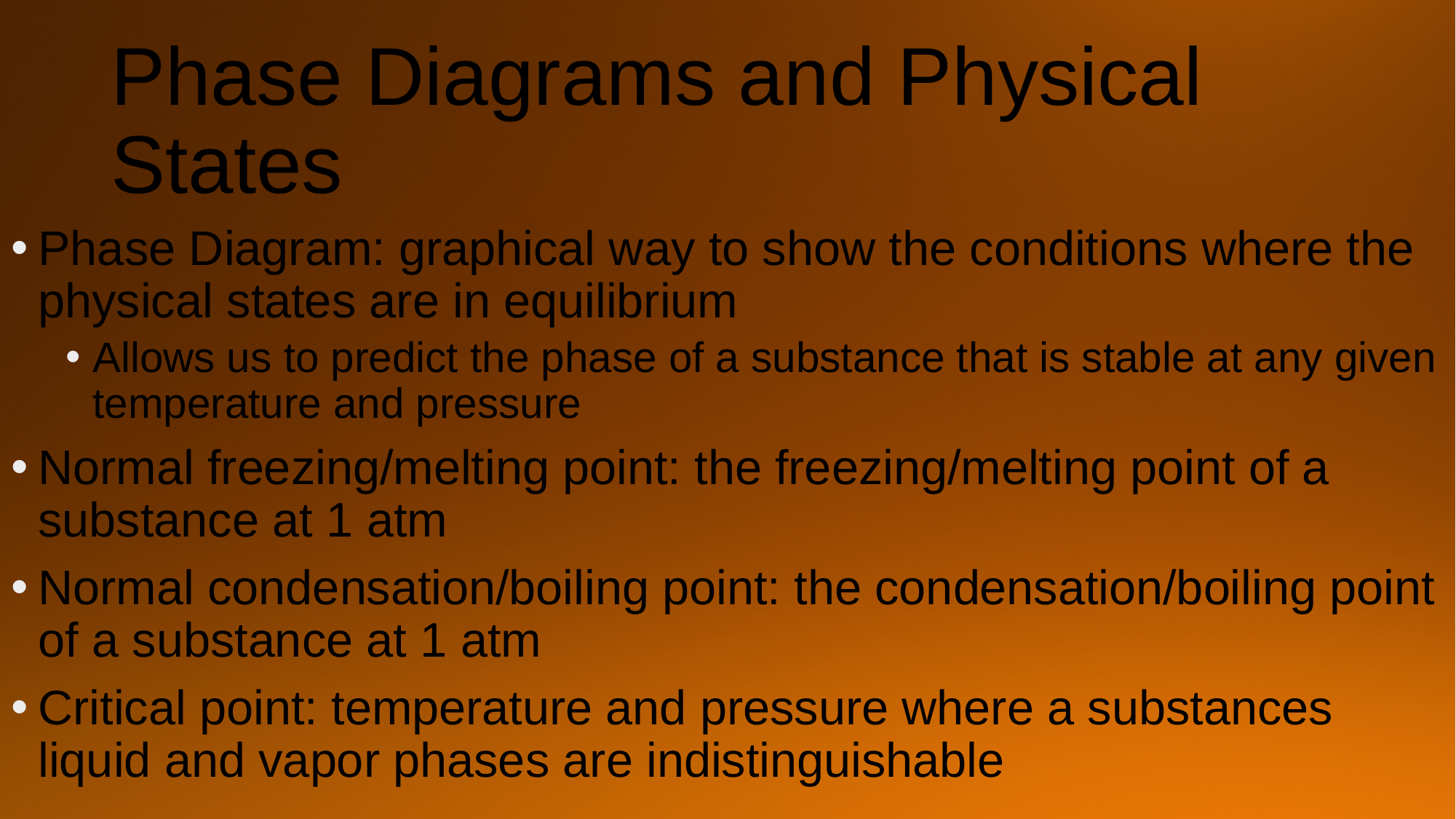

# Phase Diagrams and Physical States
Phase Diagram: graphical way to show the conditions where the physical states are in equilibrium
Allows us to predict the phase of a substance that is stable at any given temperature and pressure
Normal freezing/melting point: the freezing/melting point of a substance at 1 atm
Normal condensation/boiling point: the condensation/boiling point of a substance at 1 atm
Critical point: temperature and pressure where a substances liquid and vapor phases are indistinguishable